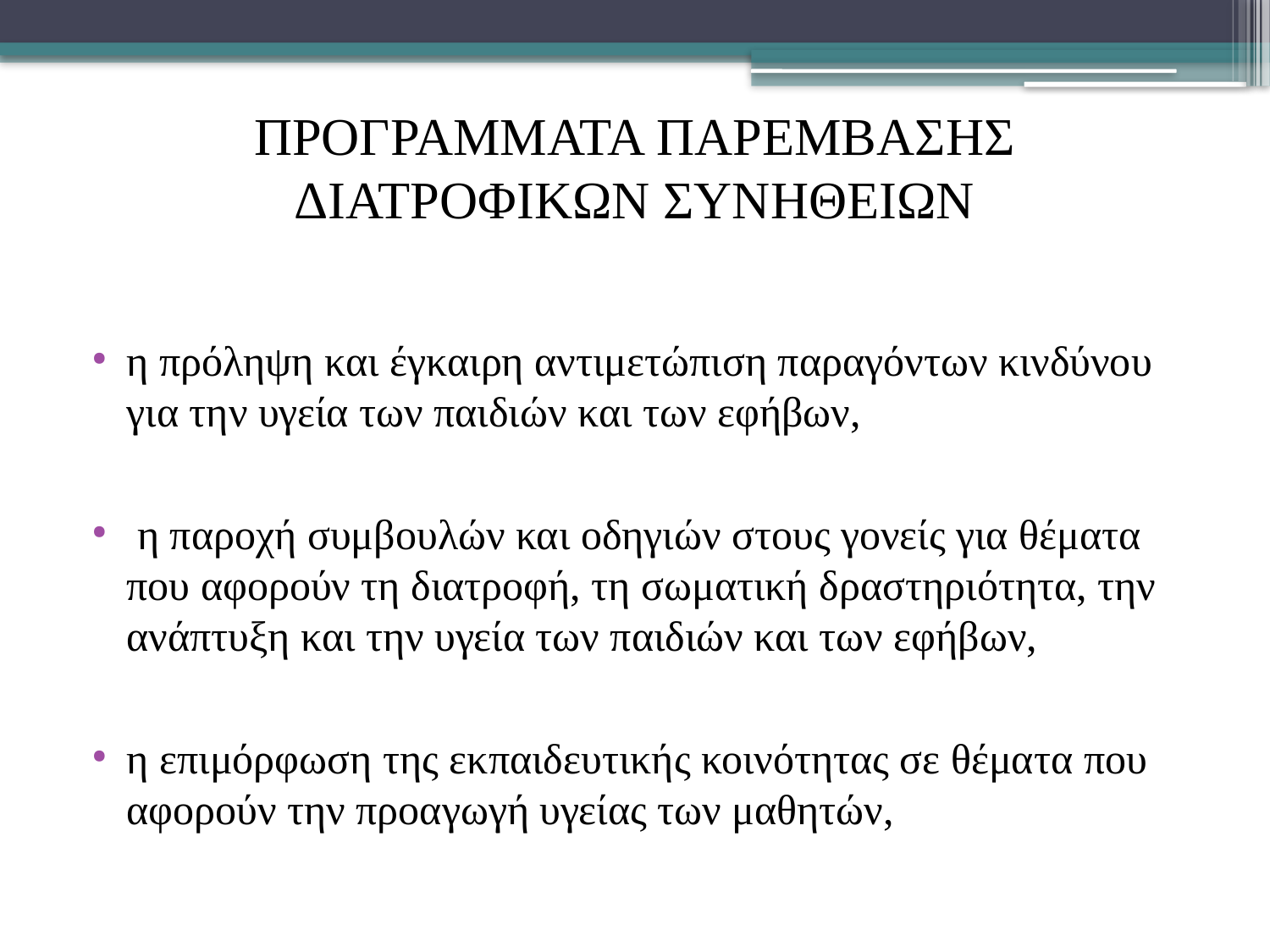

# ΠΡΟΓΡΑΜΜΑΤΑ ΠΑΡΕΜΒΑΣΗΣ ΔΙΑΤΡΟΦΙΚΩΝ ΣΥΝΗΘΕΙΩΝ

η πρόληψη και έγκαιρη αντιμετώπιση παραγόντων κινδύνου για την υγεία των παιδιών και των εφήβων,

 η παροχή συμβουλών και οδηγιών στους γονείς για θέματα που αφορούν τη διατροφή, τη σωματική δραστηριότητα, την ανάπτυξη και την υγεία των παιδιών και των εφήβων,

η επιμόρφωση της εκπαιδευτικής κοινότητας σε θέματα που αφορούν την προαγωγή υγείας των μαθητών,